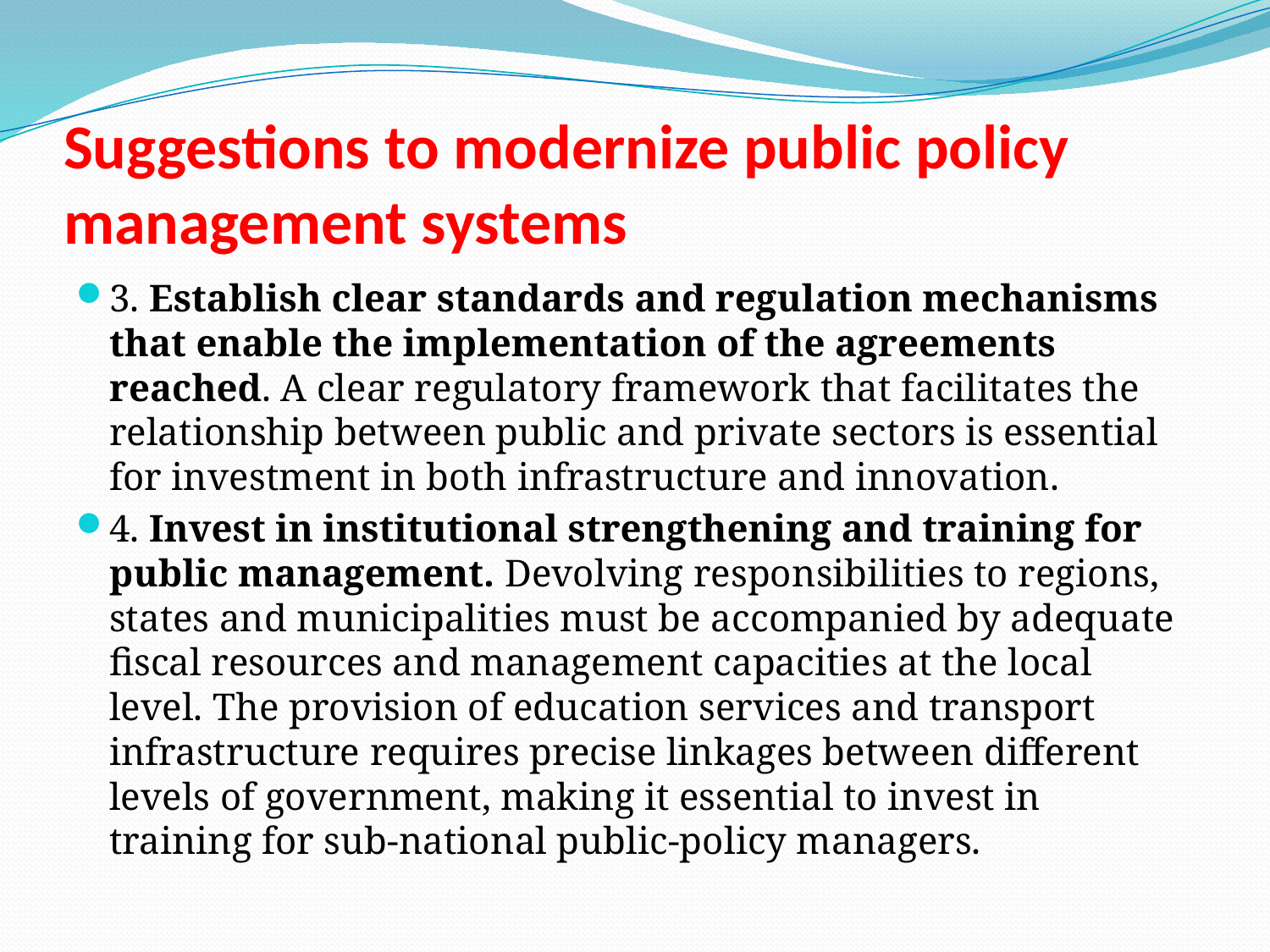

# Suggestions to modernize public policy management systems
3. Establish clear standards and regulation mechanisms that enable the implementation of the agreements reached. A clear regulatory framework that facilitates the relationship between public and private sectors is essential for investment in both infrastructure and innovation.
4. Invest in institutional strengthening and training for public management. Devolving responsibilities to regions, states and municipalities must be accompanied by adequate fiscal resources and management capacities at the local level. The provision of education services and transport infrastructure requires precise linkages between different levels of government, making it essential to invest in training for sub-national public-policy managers.